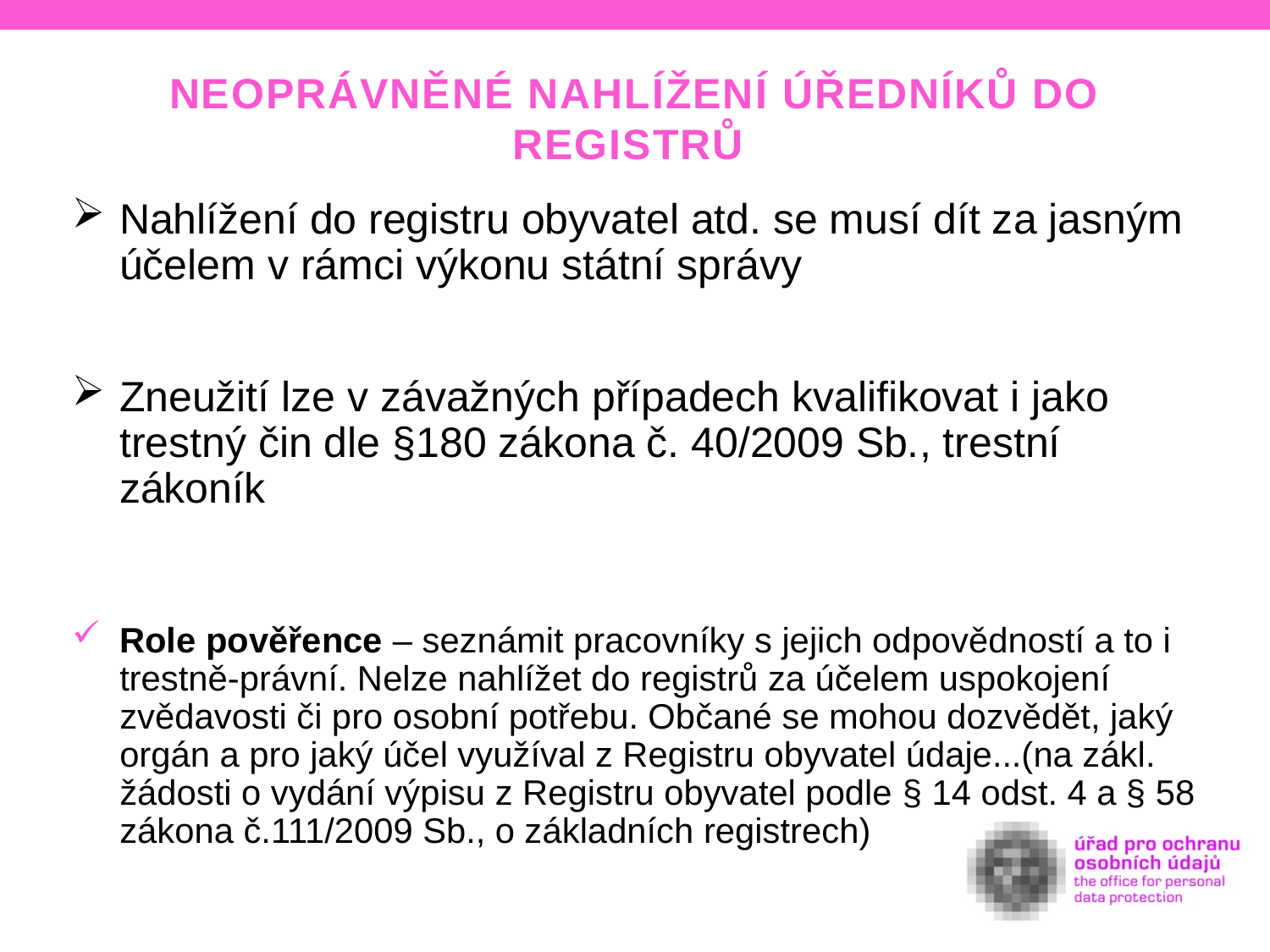

Neoprávněné nahlížení úředníků do registrů
Nahlížení do registru obyvatel atd. se musí dít za jasným účelem v rámci výkonu státní správy

Zneužití lze v závažných případech kvalifikovat i jako trestný čin dle §180 zákona č. 40/2009 Sb., trestní zákoník

Role pověřence – seznámit pracovníky s jejich odpovědností a to i trestně-právní. Nelze nahlížet do registrů za účelem uspokojení zvědavosti či pro osobní potřebu. Občané se mohou dozvědět, jaký orgán a pro jaký účel využíval z Registru obyvatel údaje...(na zákl. žádosti o vydání výpisu z Registru obyvatel podle § 14 odst. 4 a § 58 zákona č.111/2009 Sb., o základních registrech)